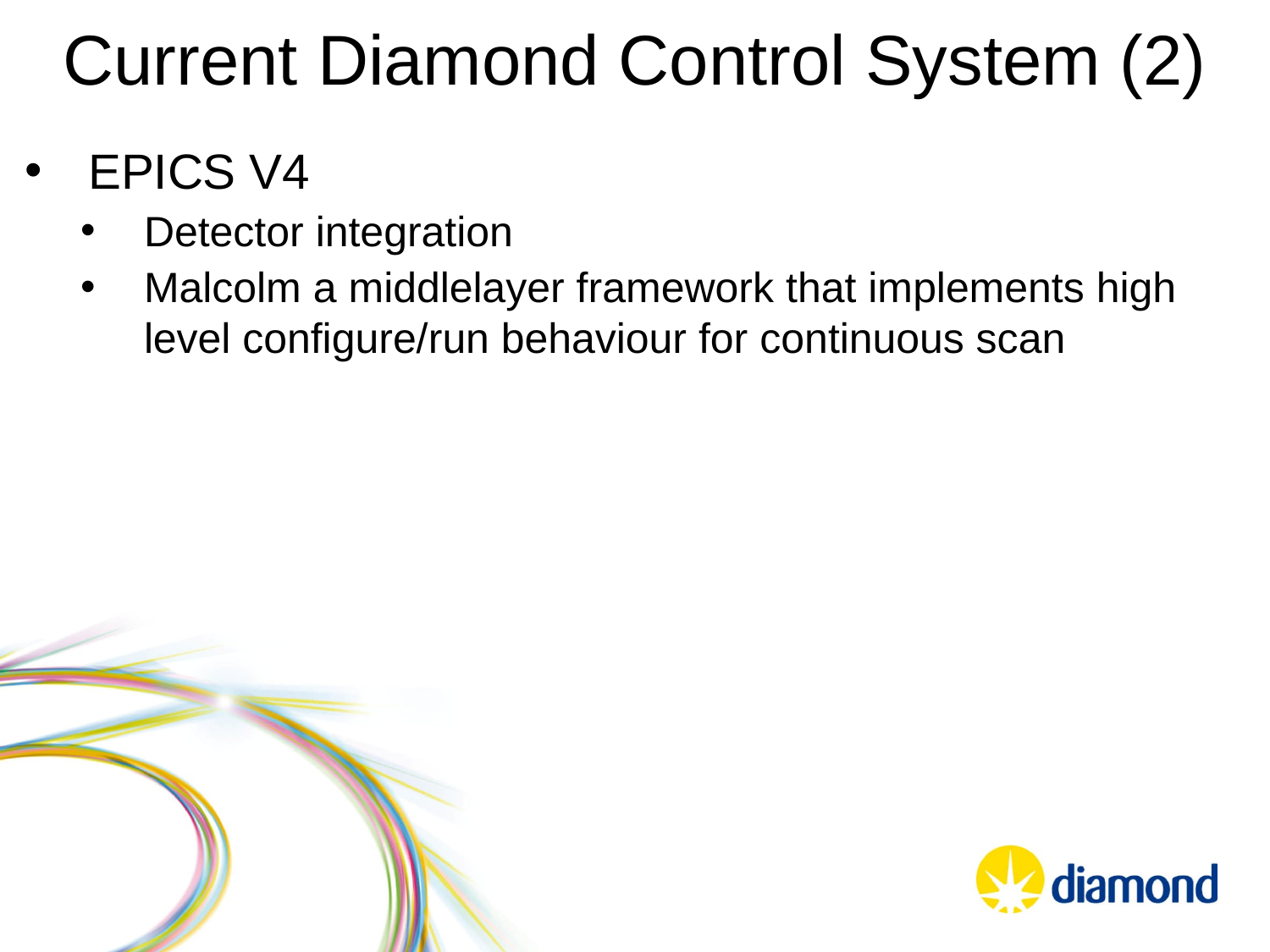

# Current Diamond Control System (2)
EPICS V4
Detector integration
Malcolm a middlelayer framework that implements high level configure/run behaviour for continuous scan